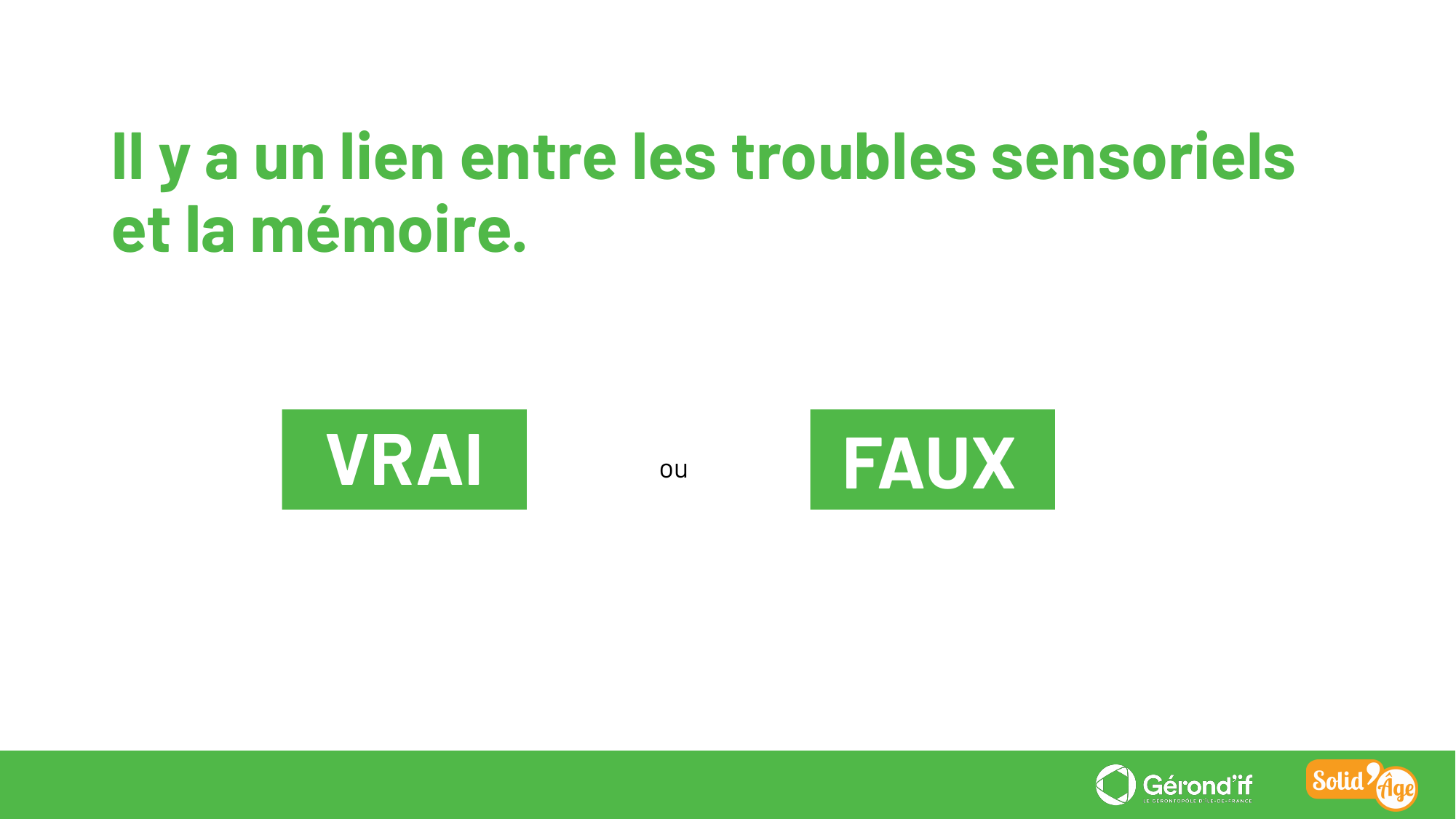

Il y a un lien entre les troubles sensoriels et la mémoire.

FAUX
VRAI
ou